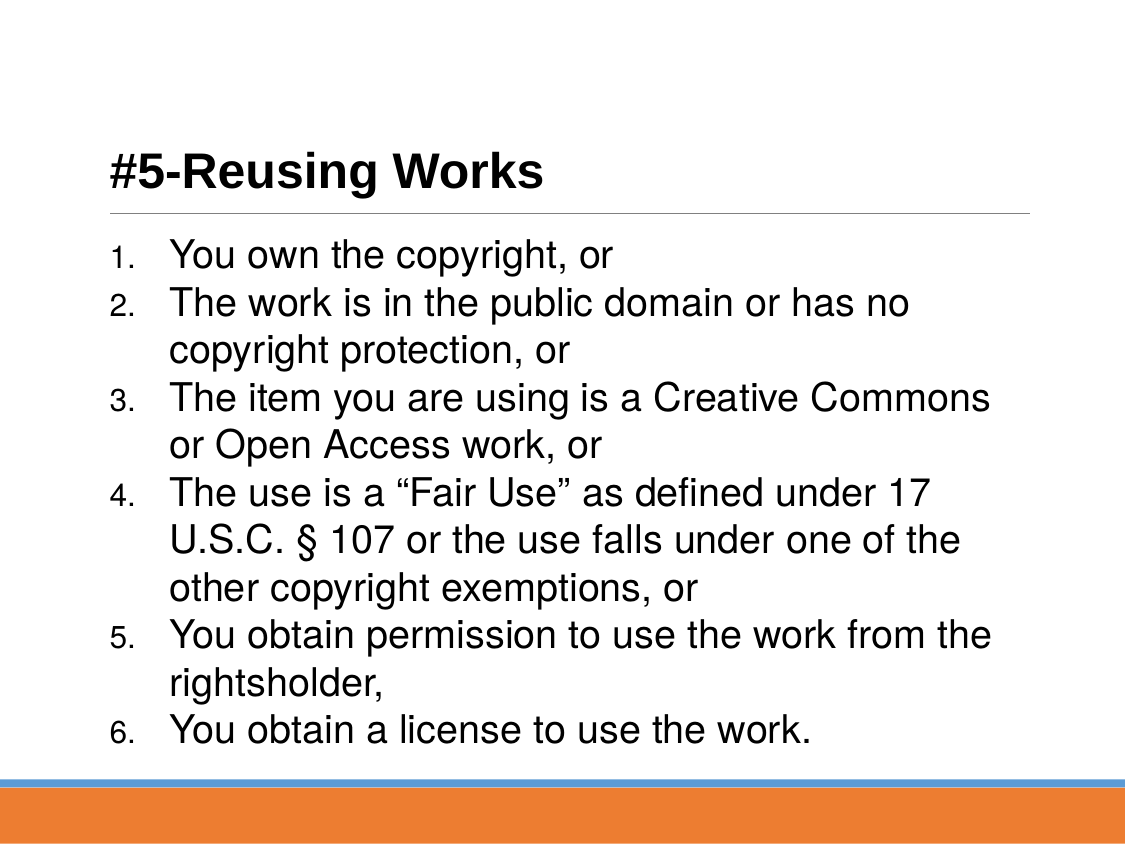

#5-Reusing Works
You own the copyright, or
The work is in the public domain or has no copyright protection, or
The item you are using is a Creative Commons or Open Access work, or
The use is a “Fair Use” as defined under 17 U.S.C. § 107 or the use falls under one of the other copyright exemptions, or
You obtain permission to use the work from the rightsholder,
You obtain a license to use the work.